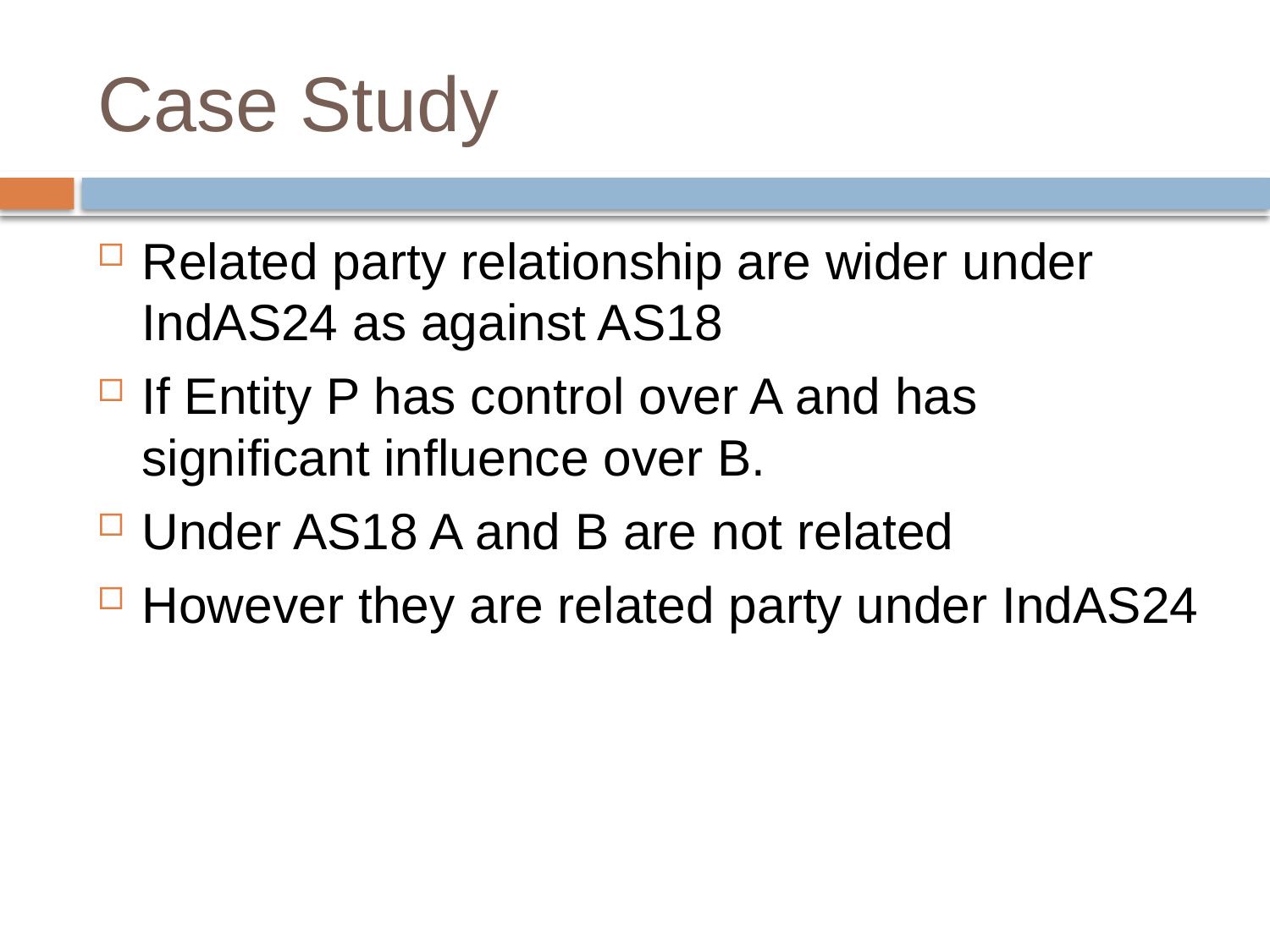

# Case Study
Related party relationship are wider under IndAS24 as against AS18
If Entity P has control over A and has significant influence over B.
Under AS18 A and B are not related
However they are related party under IndAS24